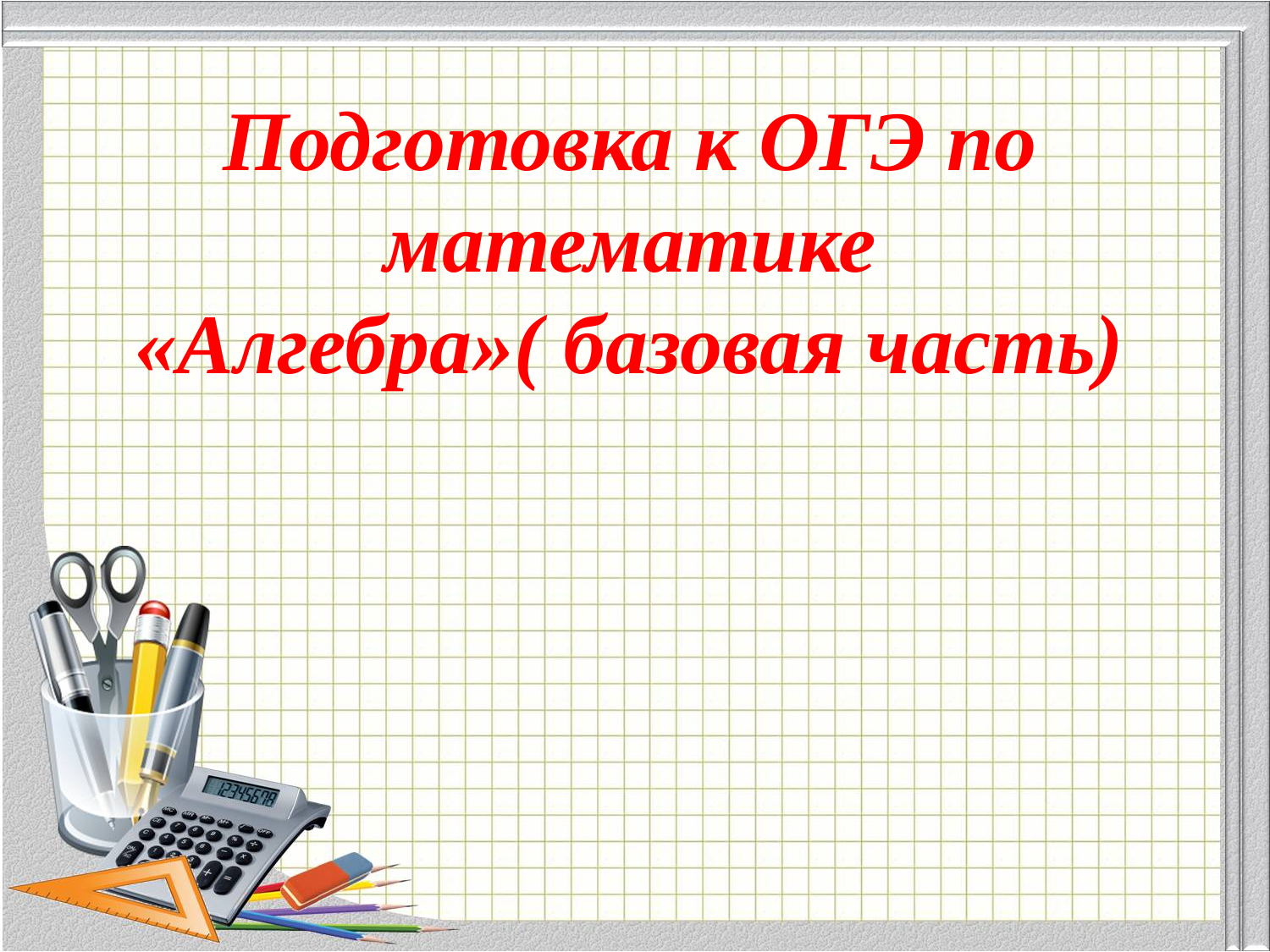

# Подготовка к ОГЭ по математике «Алгебра»( базовая часть)